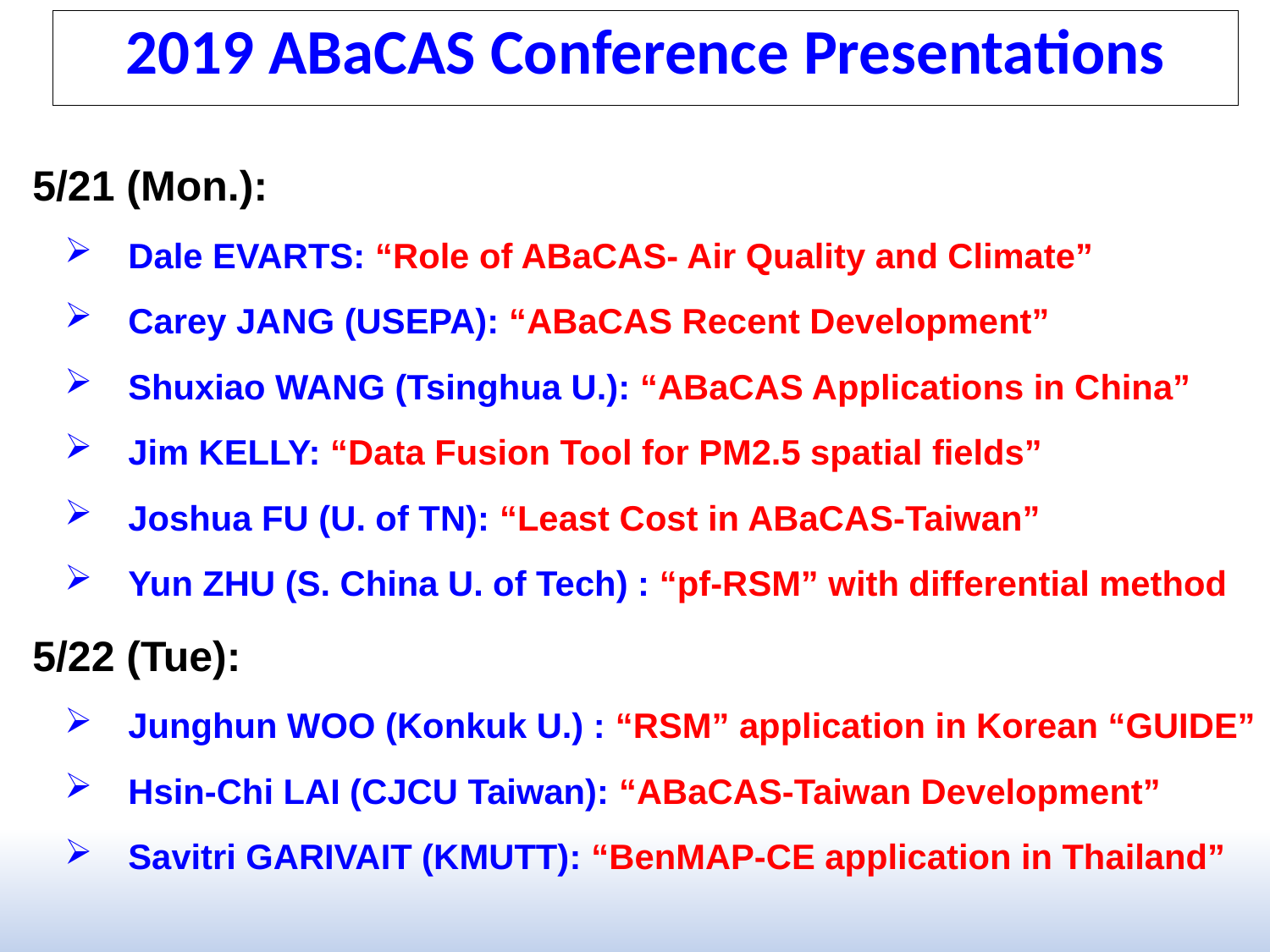

2019 ABaCAS Conference Presentations
5/21 (Mon.):
Dale EVARTS: “Role of ABaCAS- Air Quality and Climate”
Carey JANG (USEPA): “ABaCAS Recent Development”
Shuxiao WANG (Tsinghua U.): “ABaCAS Applications in China”
Jim KELLY: “Data Fusion Tool for PM2.5 spatial fields”
Joshua FU (U. of TN): “Least Cost in ABaCAS-Taiwan”
Yun ZHU (S. China U. of Tech) : “pf-RSM” with differential method
5/22 (Tue):
Junghun WOO (Konkuk U.) : “RSM” application in Korean “GUIDE”
Hsin-Chi LAI (CJCU Taiwan): “ABaCAS-Taiwan Development”
Savitri GARIVAIT (KMUTT): “BenMAP-CE application in Thailand”